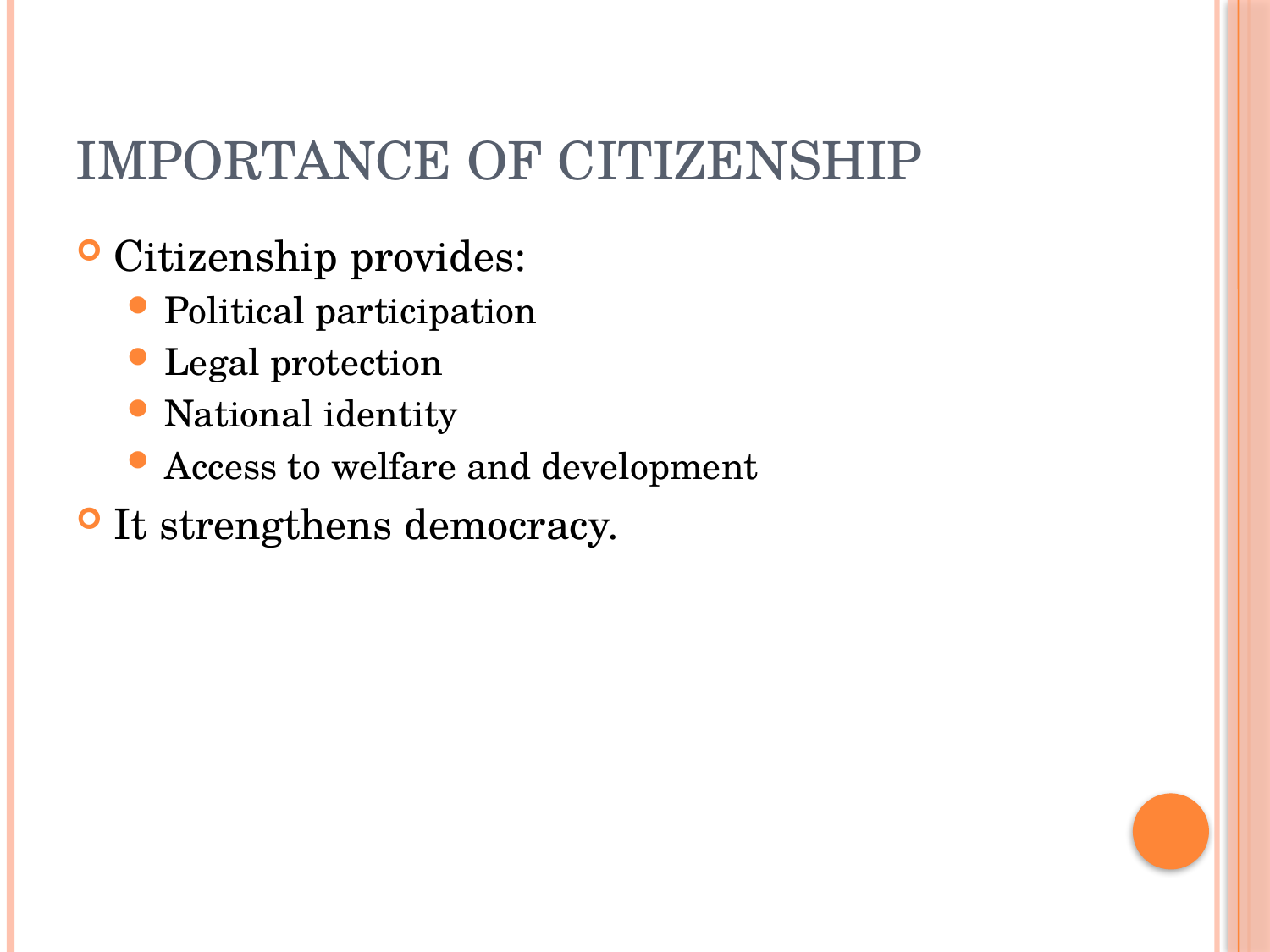

# Importance of Citizenship
Citizenship provides:
Political participation
Legal protection
National identity
Access to welfare and development
It strengthens democracy.